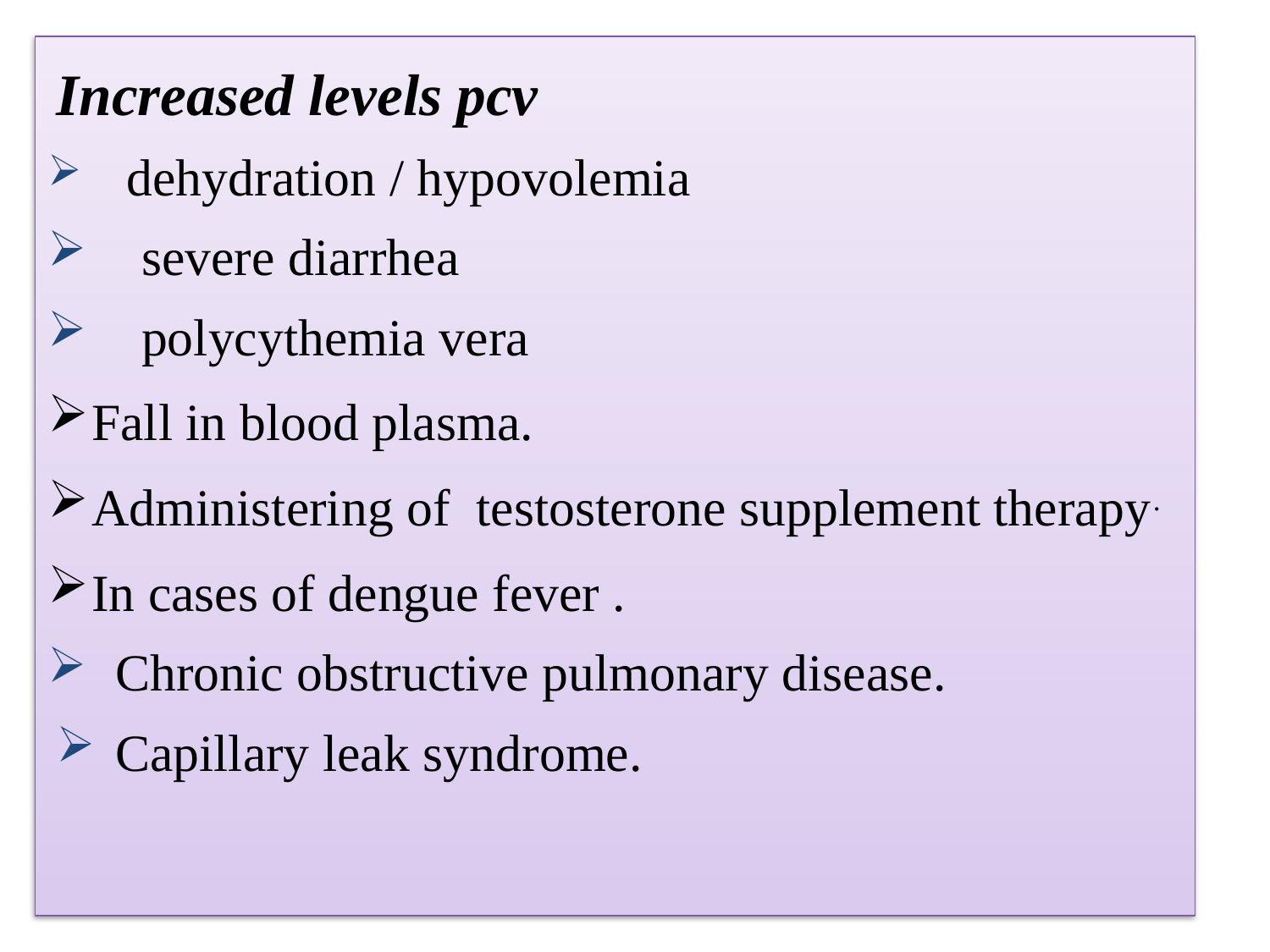

Increased levels pcv
 dehydration / hypovolemia
  severe diarrhea
  polycythemia vera
Fall in blood plasma.
Administering of  testosterone supplement therapy.
In cases of dengue fever .
Chronic obstructive pulmonary disease.
Capillary leak syndrome.